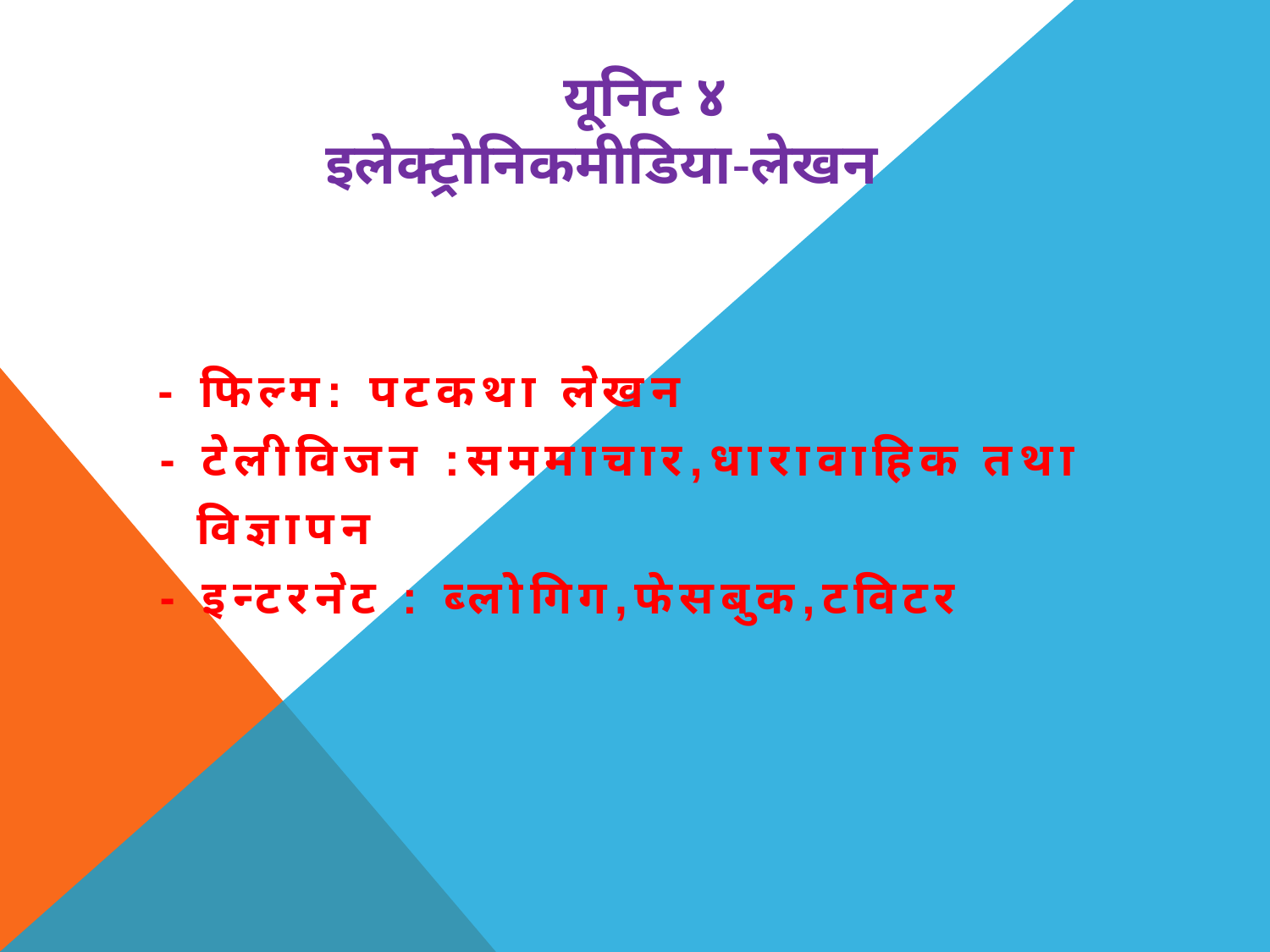

# यूनिट ४ इलेक्ट्रोनिकमीडिया-लेखन

 - फिल्म: पटकथा लेखन
 - टेलीविजन :सममाचार,धारावाहिक तथा
   विज्ञापन
 - इन्टरनेट : ब्लोगिग,फेसबुक,टविटर